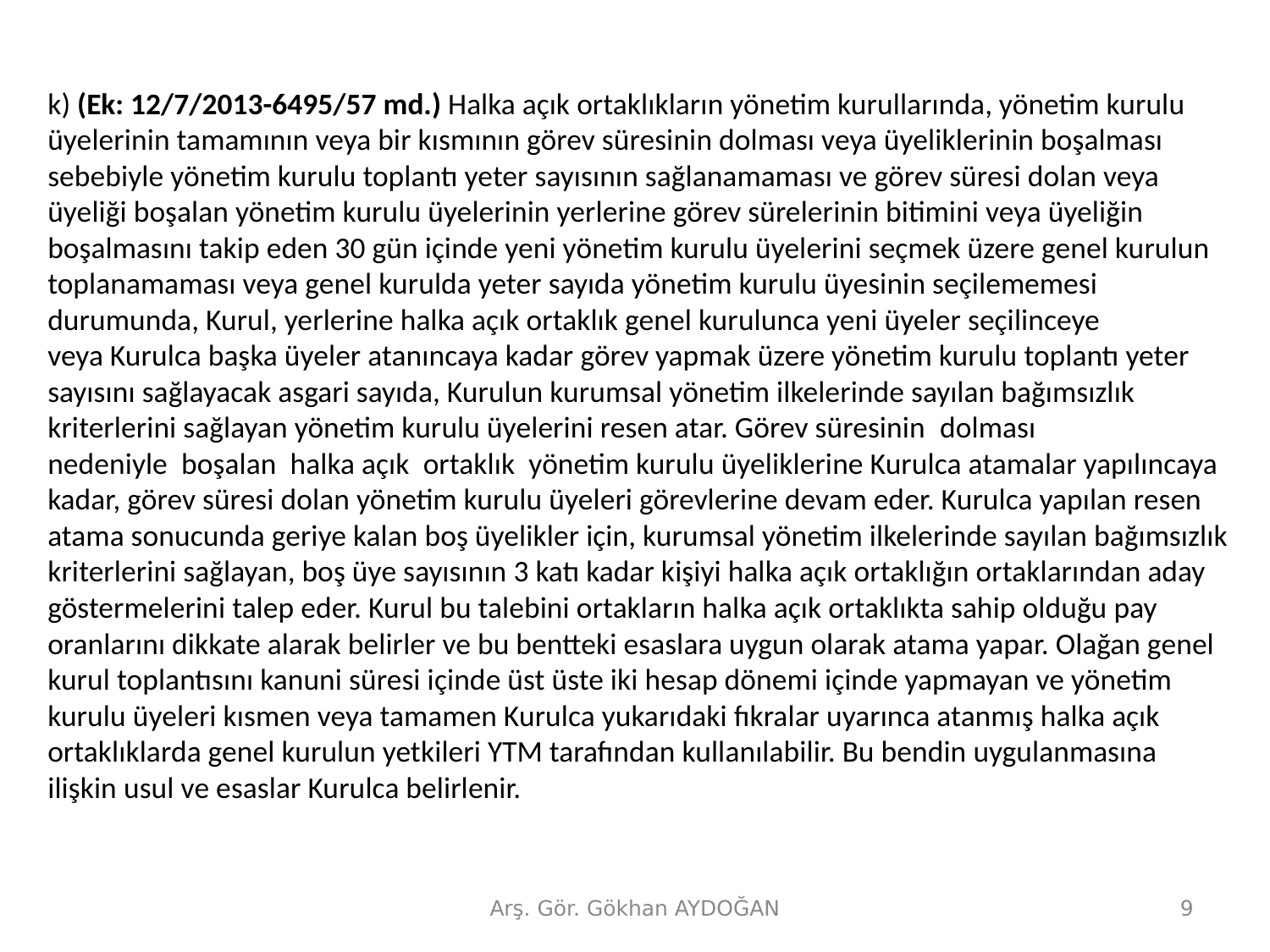

k) (Ek: 12/7/2013-6495/57 md.) Halka açık ortaklıkların yönetim kurullarında, yönetim kurulu üyelerinin tamamının veya bir kısmının görev süresinin dolması veya üyeliklerinin boşalması sebebiyle yönetim kurulu toplantı yeter sayısının sağlanamaması ve görev süresi dolan veya üyeliği boşalan yönetim kurulu üyelerinin yerlerine görev sürelerinin bitimini veya üyeliğin boşalmasını takip eden 30 gün içinde yeni yönetim kurulu üyelerini seçmek üzere genel kurulun toplanamaması veya genel kurulda yeter sayıda yönetim kurulu üyesinin seçilememesi durumunda, Kurul, yerlerine halka açık ortaklık genel kurulunca yeni üyeler seçilinceye veya Kurulca başka üyeler atanıncaya kadar görev yapmak üzere yönetim kurulu toplantı yeter sayısını sağlayacak asgari sayıda, Kurulun kurumsal yönetim ilkelerinde sayılan bağımsızlık kriterlerini sağlayan yönetim kurulu üyelerini resen atar. Görev süresinin  dolması  nedeniyle  boşalan  halka açık  ortaklık  yönetim kurulu üyeliklerine Kurulca atamalar yapılıncaya kadar, görev süresi dolan yönetim kurulu üyeleri görevlerine devam eder. Kurulca yapılan resen atama sonucunda geriye kalan boş üyelikler için, kurumsal yönetim ilkelerinde sayılan bağımsızlık kriterlerini sağlayan, boş üye sayısının 3 katı kadar kişiyi halka açık ortaklığın ortaklarından aday göstermelerini talep eder. Kurul bu talebini ortakların halka açık ortaklıkta sahip olduğu pay oranlarını dikkate alarak belirler ve bu bentteki esaslara uygun olarak atama yapar. Olağan genel kurul toplantısını kanuni süresi içinde üst üste iki hesap dönemi içinde yapmayan ve yönetim kurulu üyeleri kısmen veya tamamen Kurulca yukarıdaki fıkralar uyarınca atanmış halka açık ortaklıklarda genel kurulun yetkileri YTM tarafından kullanılabilir. Bu bendin uygulanmasına ilişkin usul ve esaslar Kurulca belirlenir.
Arş. Gör. Gökhan AYDOĞAN
9